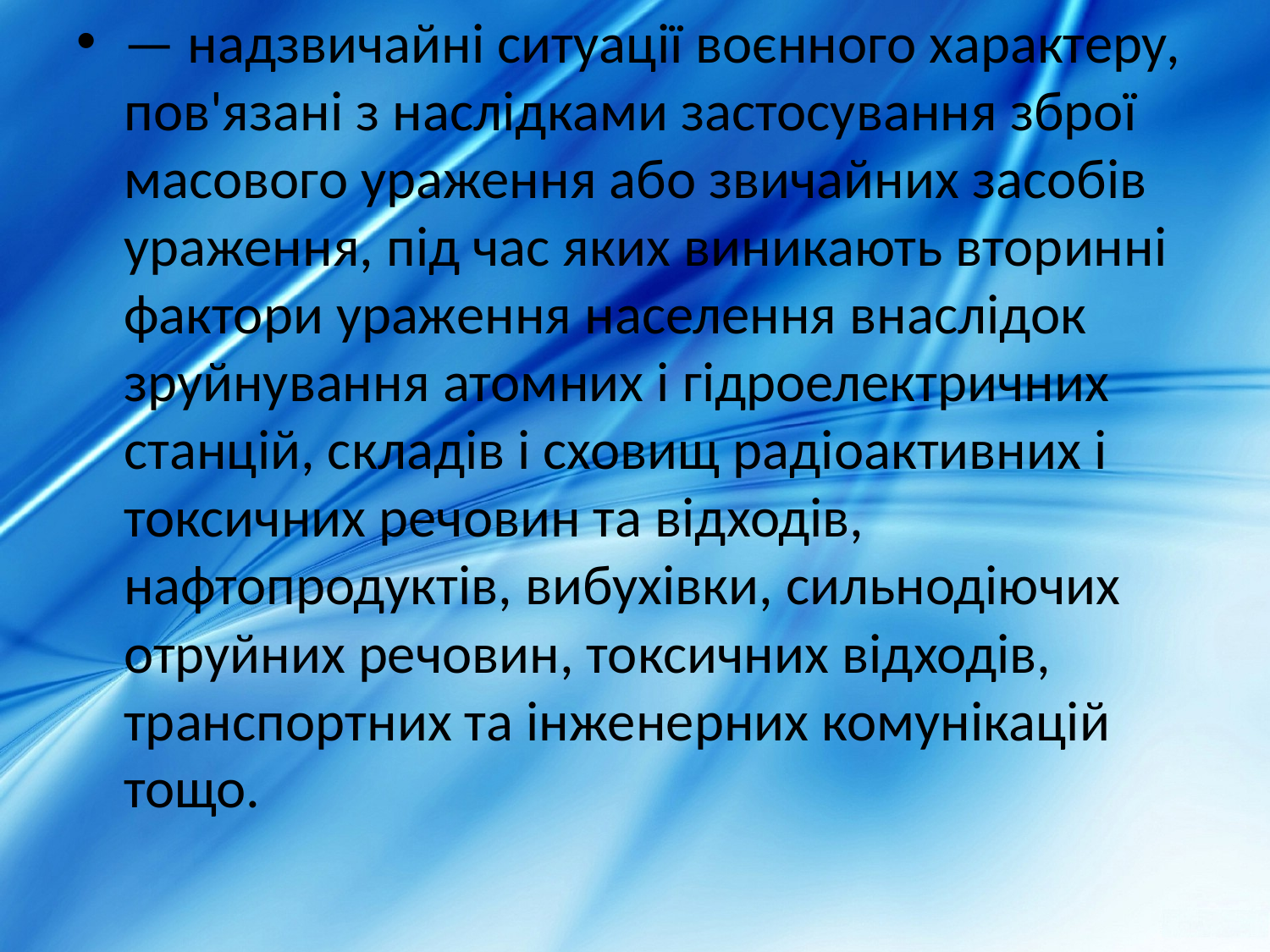

— надзвичайні ситуації воєнного характеру, пов'язані з наслідками застосування зброї масового ураження або звичайних засобів ураження, під час яких виникають вторинні фактори ураження населення внаслідок зруйнування атомних і гідроелектричних станцій, складів і сховищ радіоактивних і токсичних речовин та відходів, нафтопродуктів, вибухівки, сильнодіючих отруйних речовин, токсичних відходів, транспортних та інженерних комунікацій тощо.